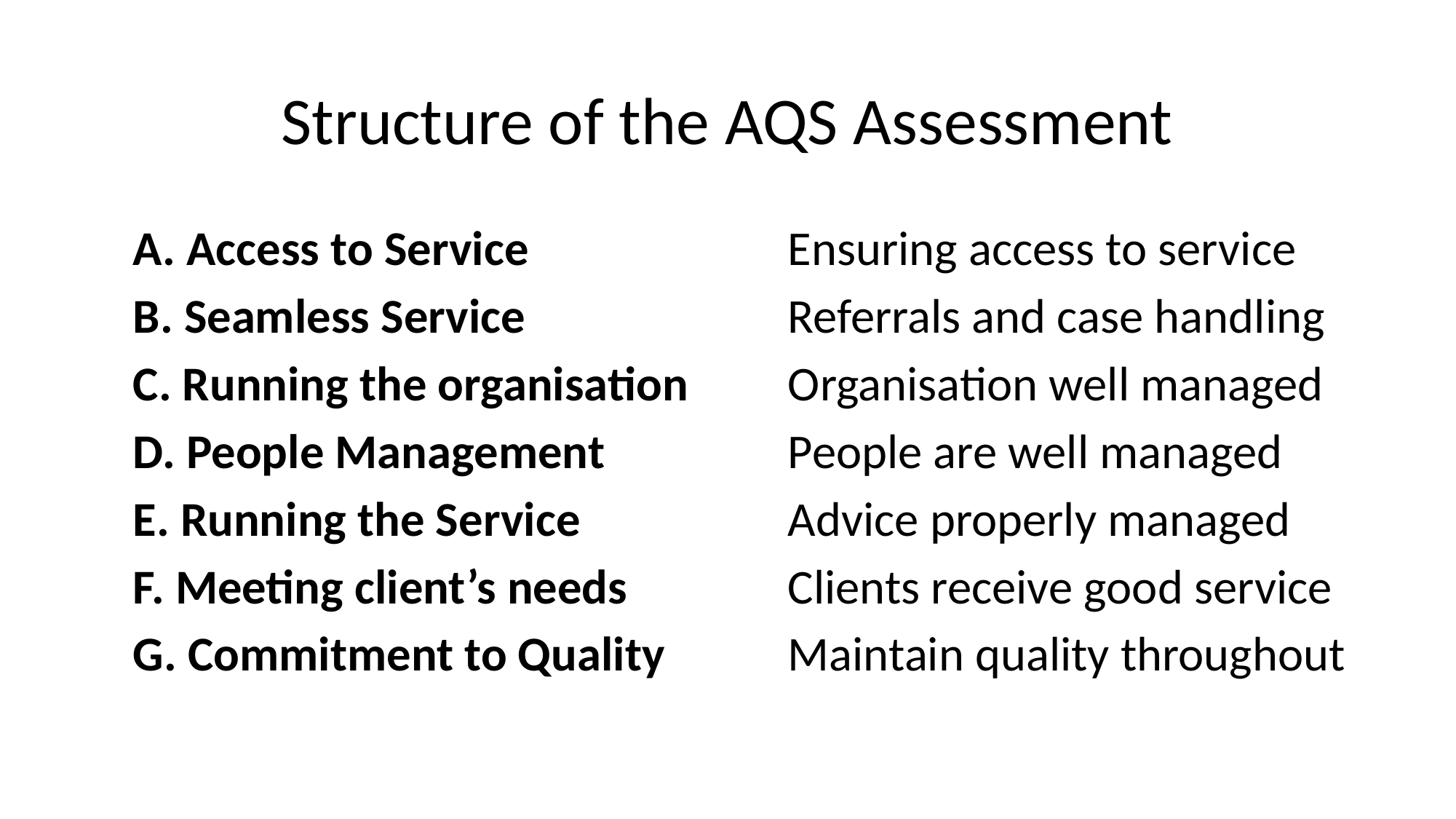

# Structure of the AQS Assessment
A. Access to Service			Ensuring access to service
B. Seamless Service			Referrals and case handling
C. Running the organisation	Organisation well managed
D. People Management		People are well managed
E. Running the Service		Advice properly managed
F. Meeting client’s needs		Clients receive good service
G. Commitment to Quality		Maintain quality throughout